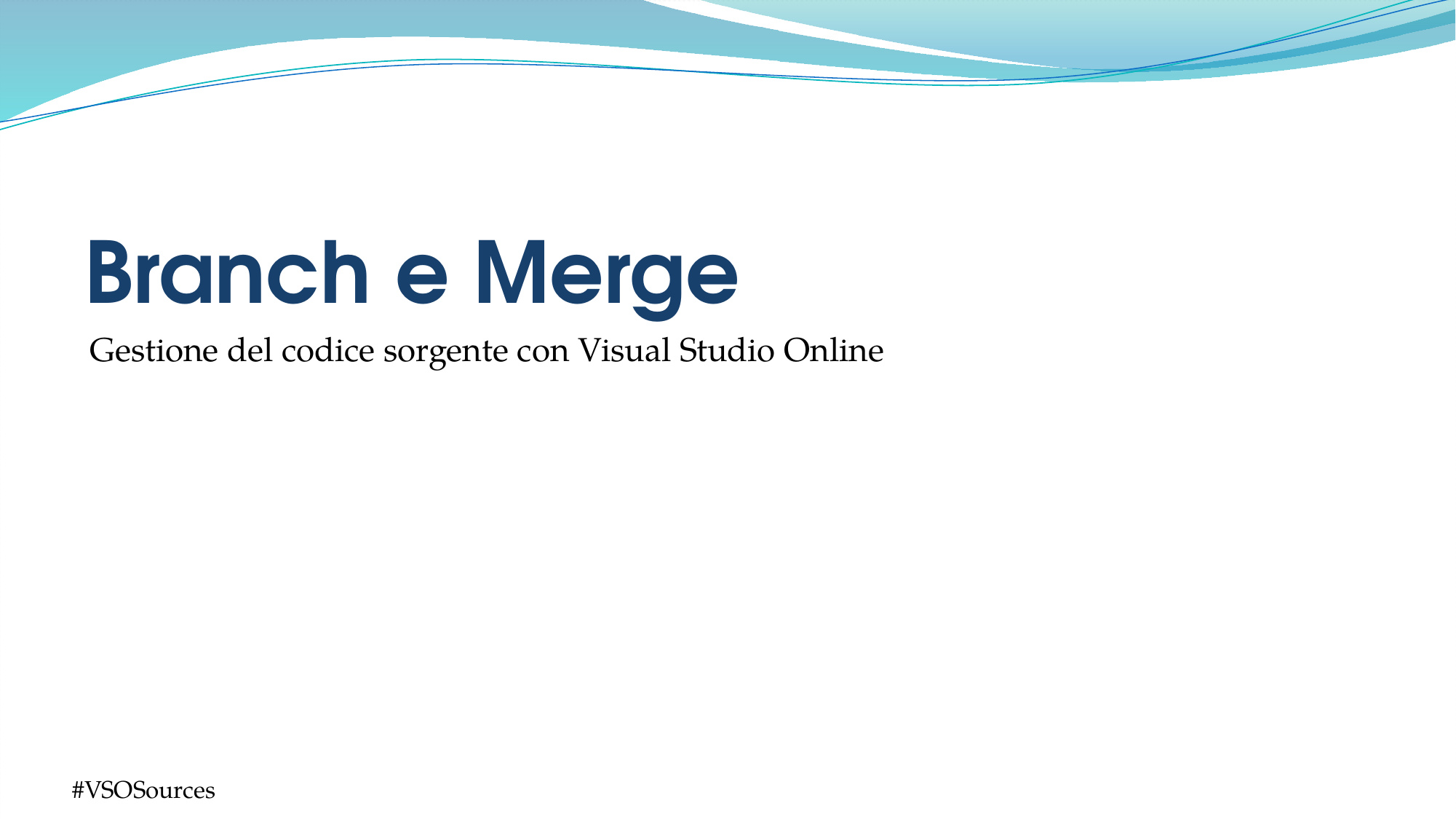

# Branch e Merge
Gestione del codice sorgente con Visual Studio Online
#VSOSources